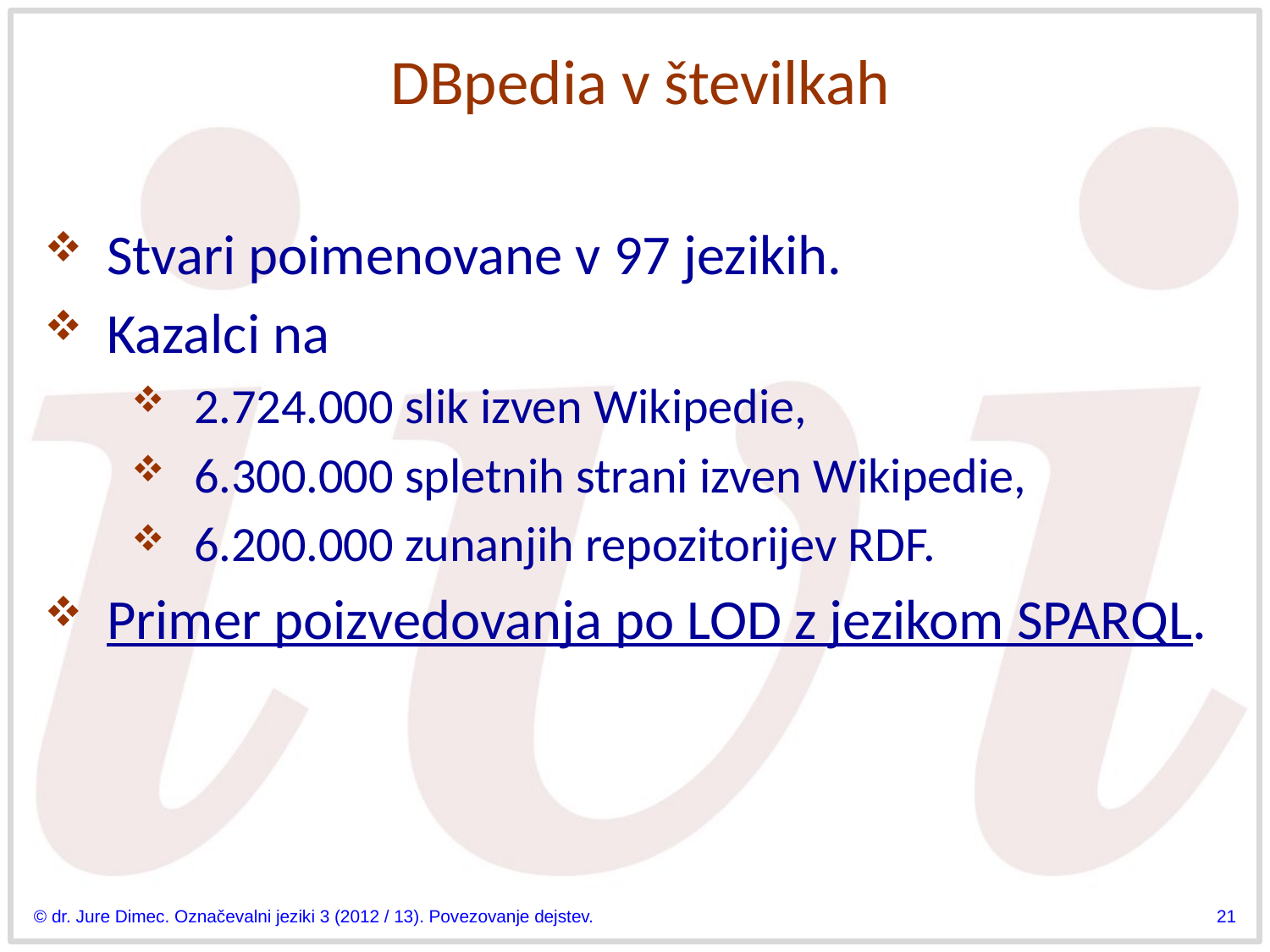

# DBpedia v številkah
Stvari poimenovane v 97 jezikih.
Kazalci na
2.724.000 slik izven Wikipedie,
6.300.000 spletnih strani izven Wikipedie,
6.200.000 zunanjih repozitorijev RDF.
Primer poizvedovanja po LOD z jezikom SPARQL.
© dr. Jure Dimec. Označevalni jeziki 3 (2012 / 13). Povezovanje dejstev.
21